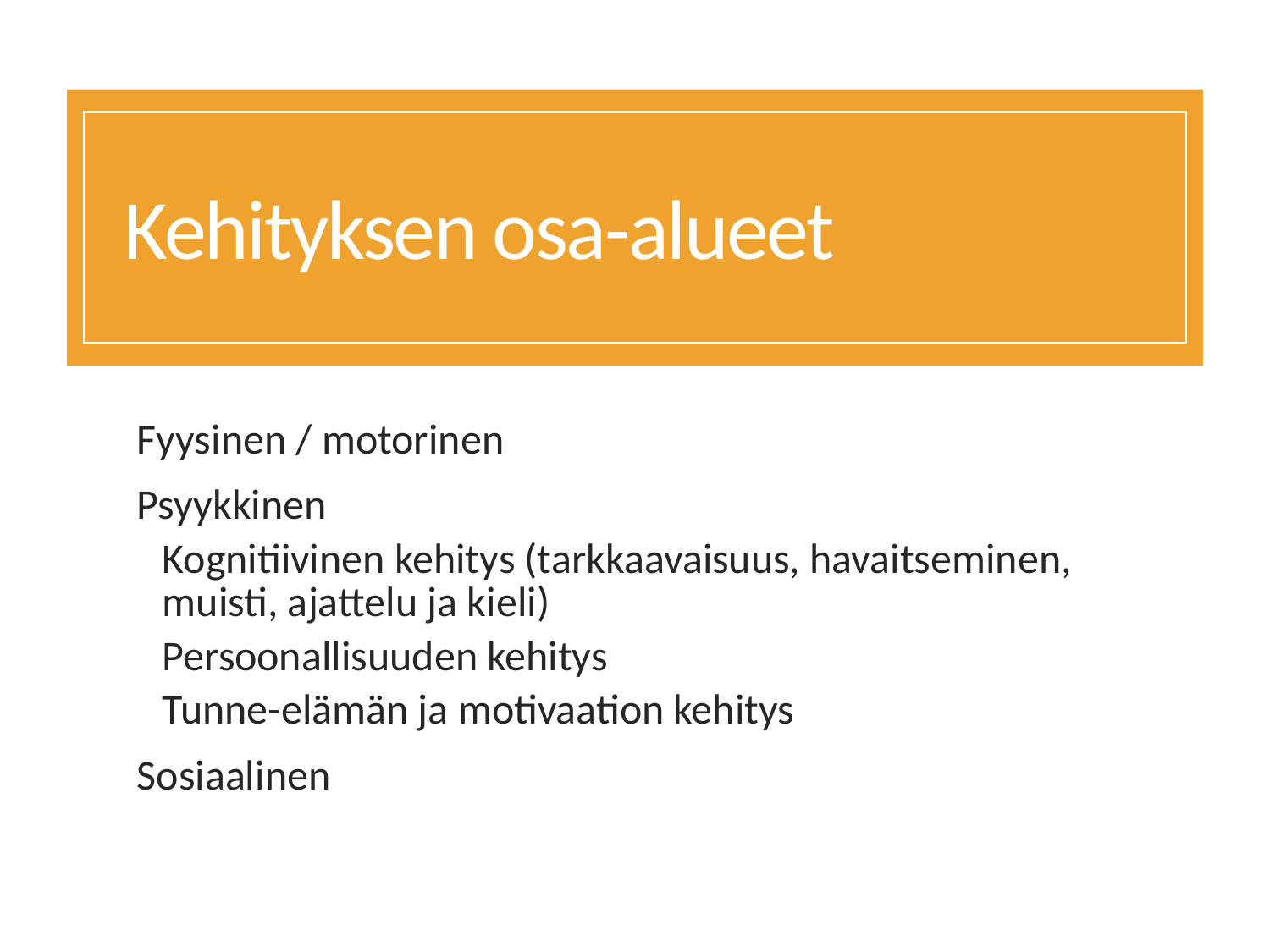

# Kehityksen osa-alueet
Fyysinen / motorinen
Psyykkinen
Kognitiivinen kehitys (tarkkaavaisuus, havaitseminen, muisti, ajattelu ja kieli)
Persoonallisuuden kehitys
Tunne-elämän ja motivaation kehitys
Sosiaalinen